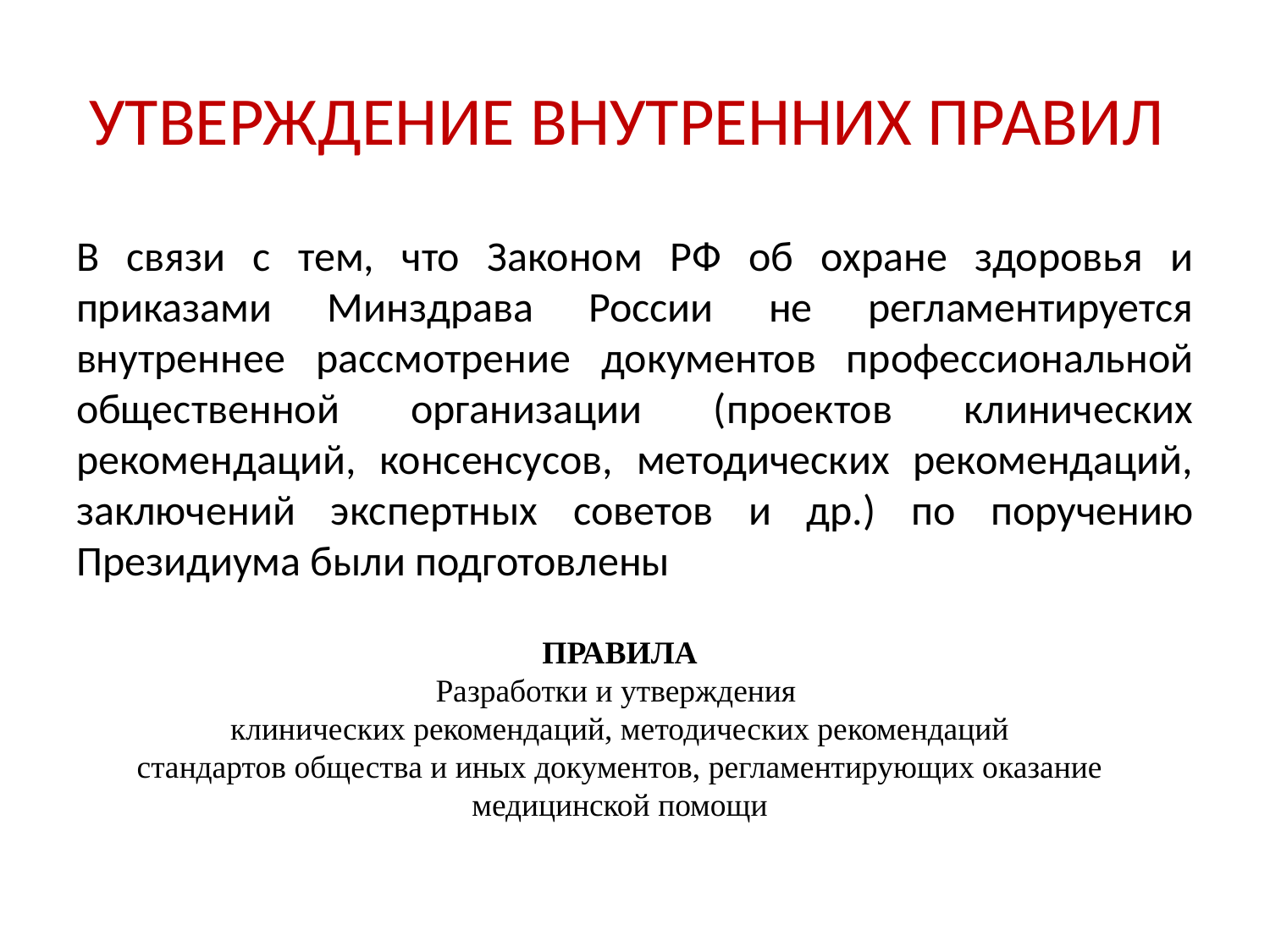

# УТВЕРЖДЕНИЕ ВНУТРЕННИХ ПРАВИЛ
В связи с тем, что Законом РФ об охране здоровья и приказами Минздрава России не регламентируется внутреннее рассмотрение документов профессиональной общественной организации (проектов клинических рекомендаций, консенсусов, методических рекомендаций, заключений экспертных советов и др.) по поручению Президиума были подготовлены
ПРАВИЛА
Разработки и утверждения
клинических рекомендаций, методических рекомендаций
стандартов общества и иных документов, регламентирующих оказание медицинской помощи